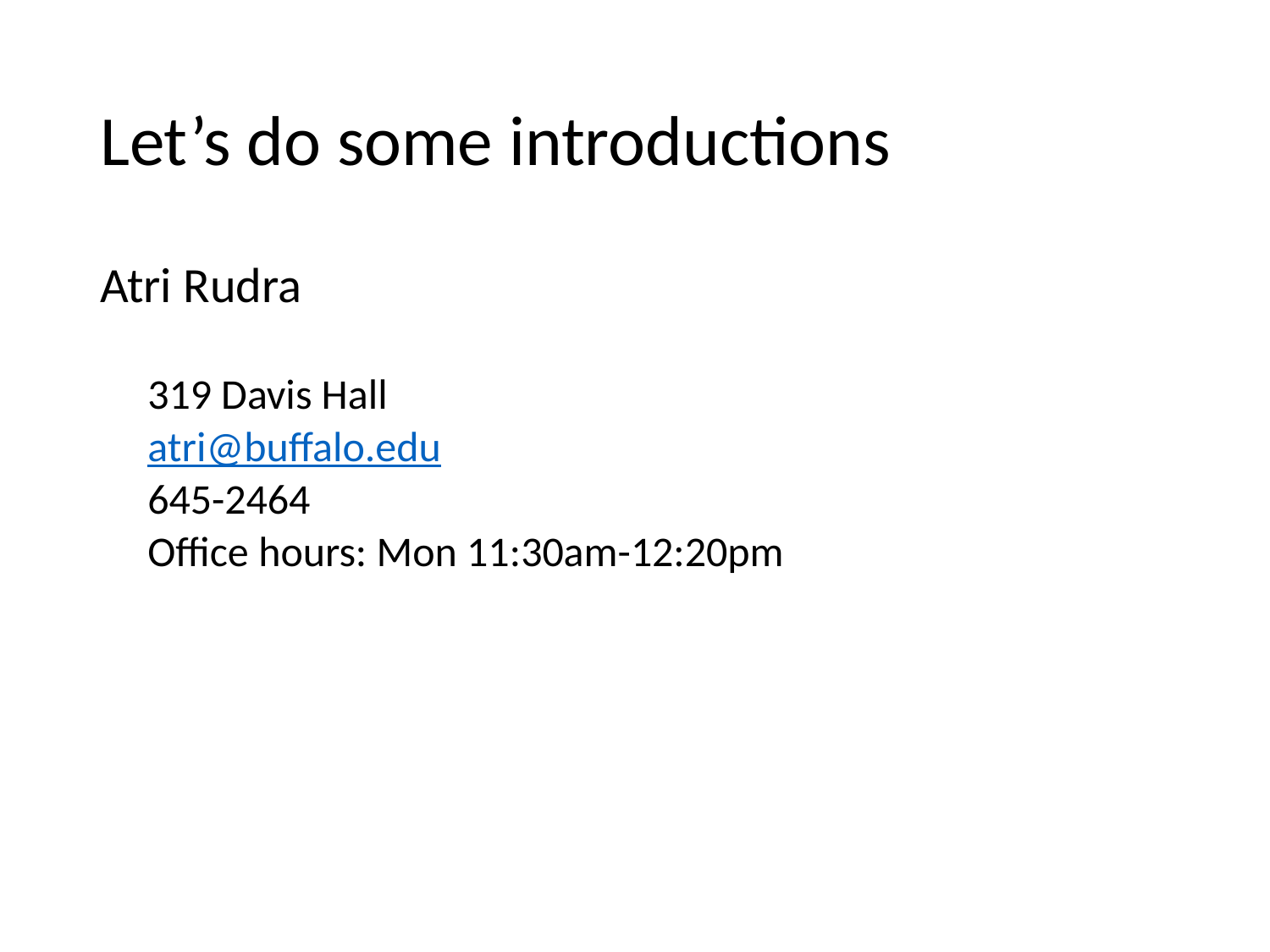

# Let’s do some introductions
Atri Rudra

319 Davis Hall
atri@buffalo.edu
645-2464
Office hours: Mon 11:30am-12:20pm